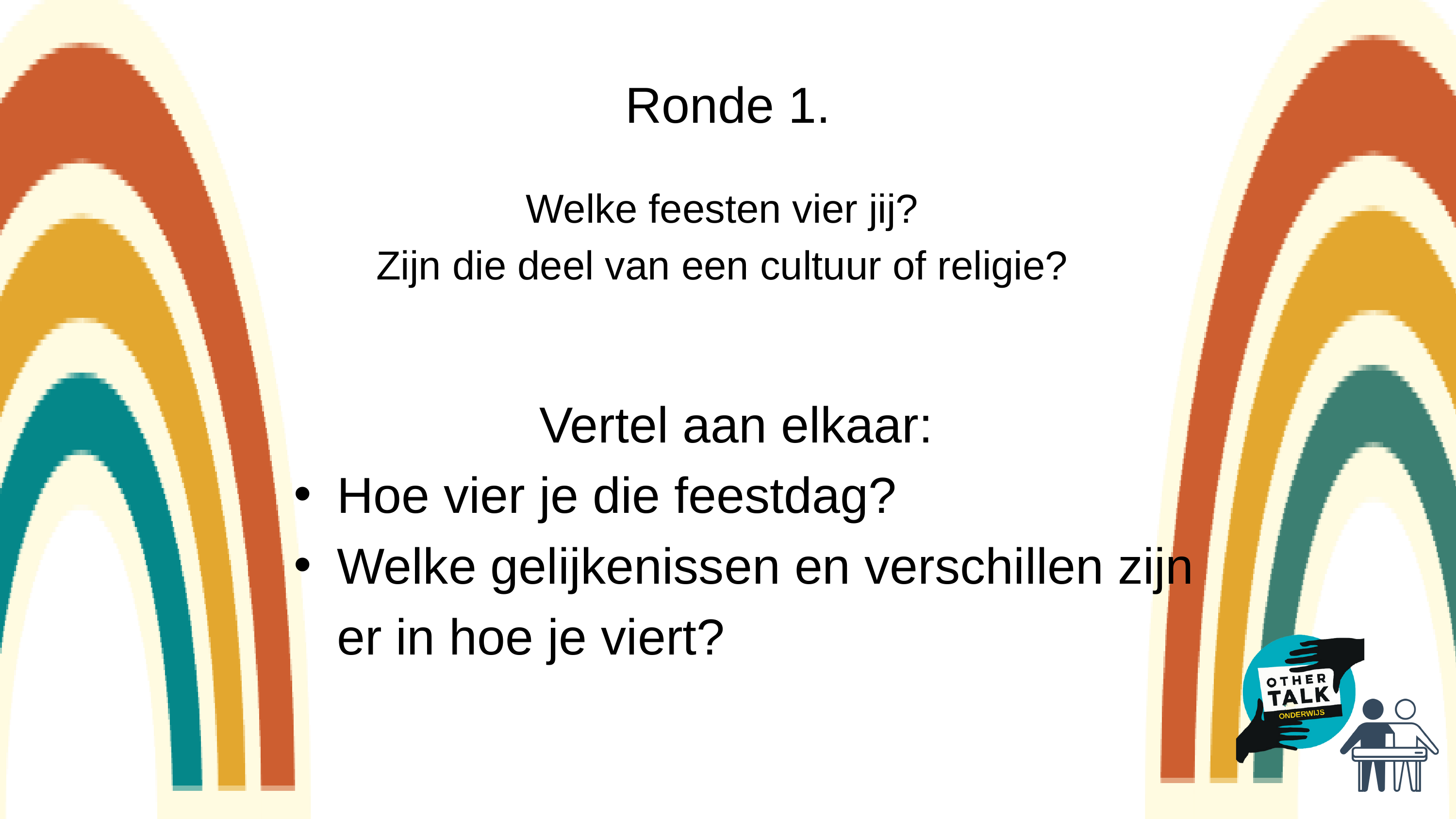

Ronde 1.
Welke feesten vier jij?
Zijn die deel van een cultuur of religie?

Vertel aan elkaar:
Hoe vier je die feestdag?
Welke gelijkenissen en verschillen zijn er in hoe je viert?